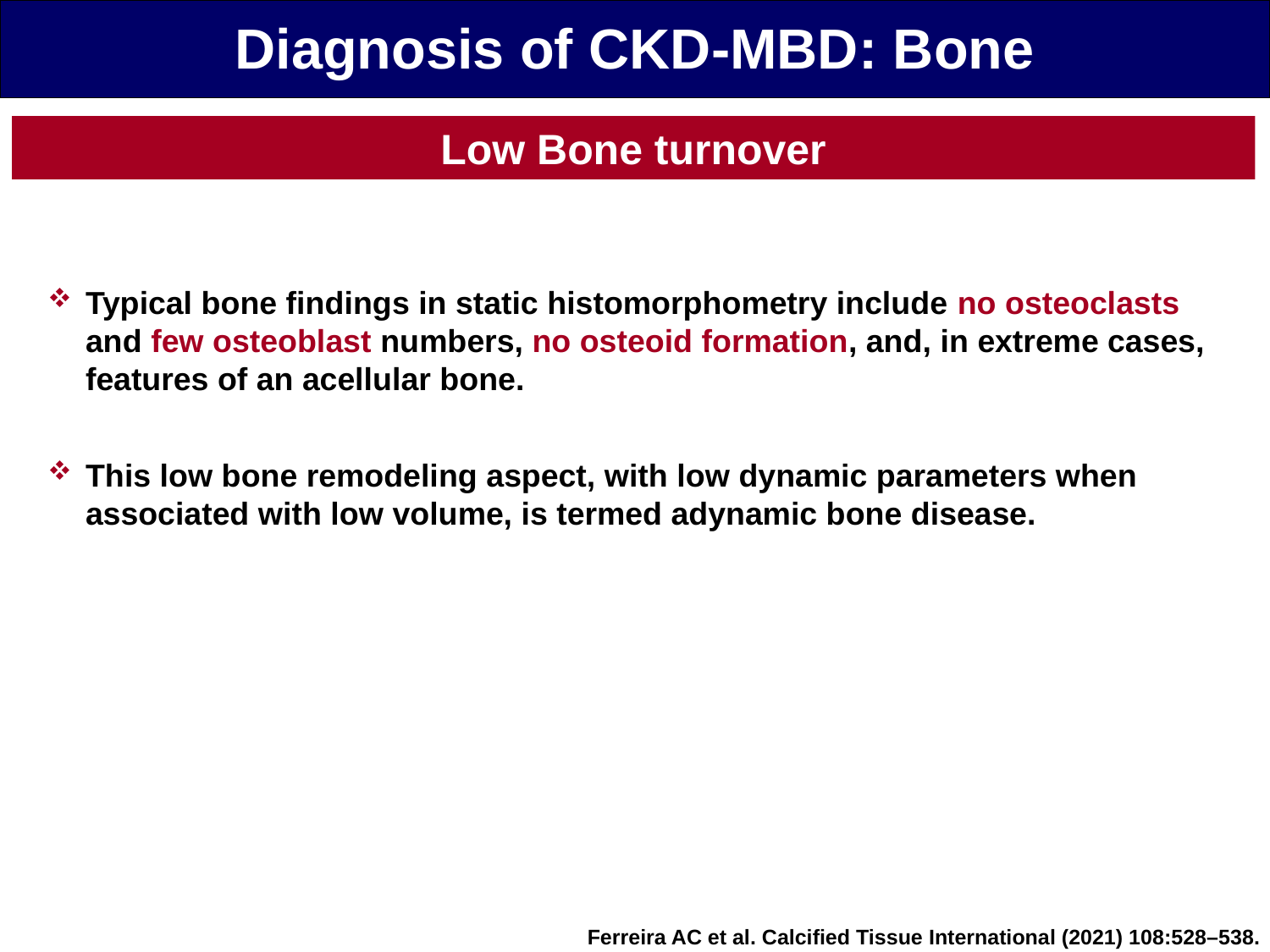

Diagnosis of CKD-MBD: Bone
Low Bone turnover
Typical bone findings in static histomorphometry include no osteoclasts and few osteoblast numbers, no osteoid formation, and, in extreme cases, features of an acellular bone.

This low bone remodeling aspect, with low dynamic parameters when associated with low volume, is termed adynamic bone disease.
Ferreira AC et al. Calcified Tissue International (2021) 108:528–538.